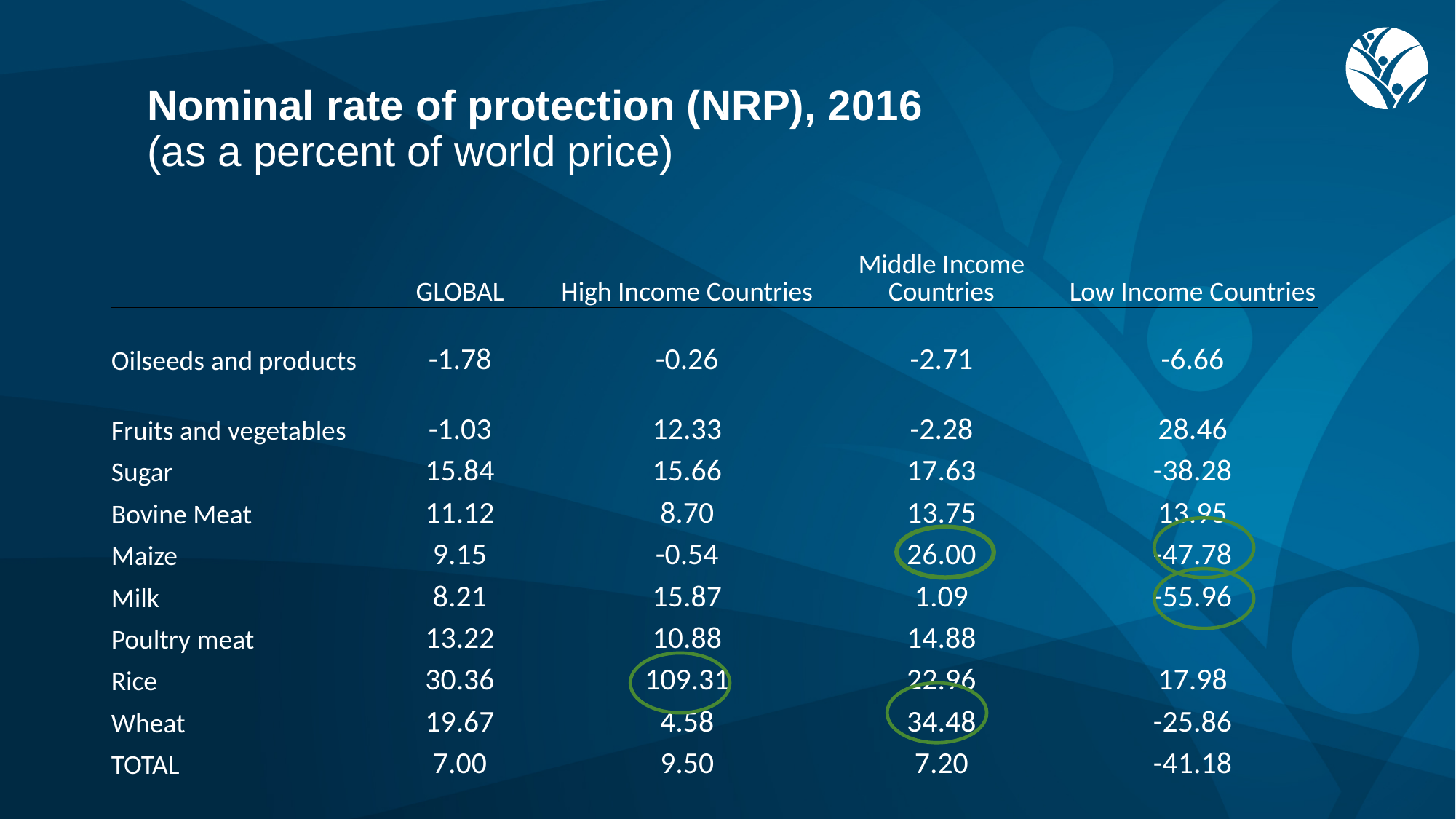

# Nominal rate of protection (NRP), 2016 (as a percent of world price)
|  | GLOBAL | High Income Countries | Middle Income Countries | Low Income Countries |
| --- | --- | --- | --- | --- |
| Oilseeds and products | -1.78 | -0.26 | -2.71 | -6.66 |
| Fruits and vegetables | -1.03 | 12.33 | -2.28 | 28.46 |
| Sugar | 15.84 | 15.66 | 17.63 | -38.28 |
| Bovine Meat | 11.12 | 8.70 | 13.75 | 13.95 |
| Maize | 9.15 | -0.54 | 26.00 | -47.78 |
| Milk | 8.21 | 15.87 | 1.09 | -55.96 |
| Poultry meat | 13.22 | 10.88 | 14.88 |  |
| Rice | 30.36 | 109.31 | 22.96 | 17.98 |
| Wheat | 19.67 | 4.58 | 34.48 | -25.86 |
| TOTAL | 7.00 | 9.50 | 7.20 | -41.18 |